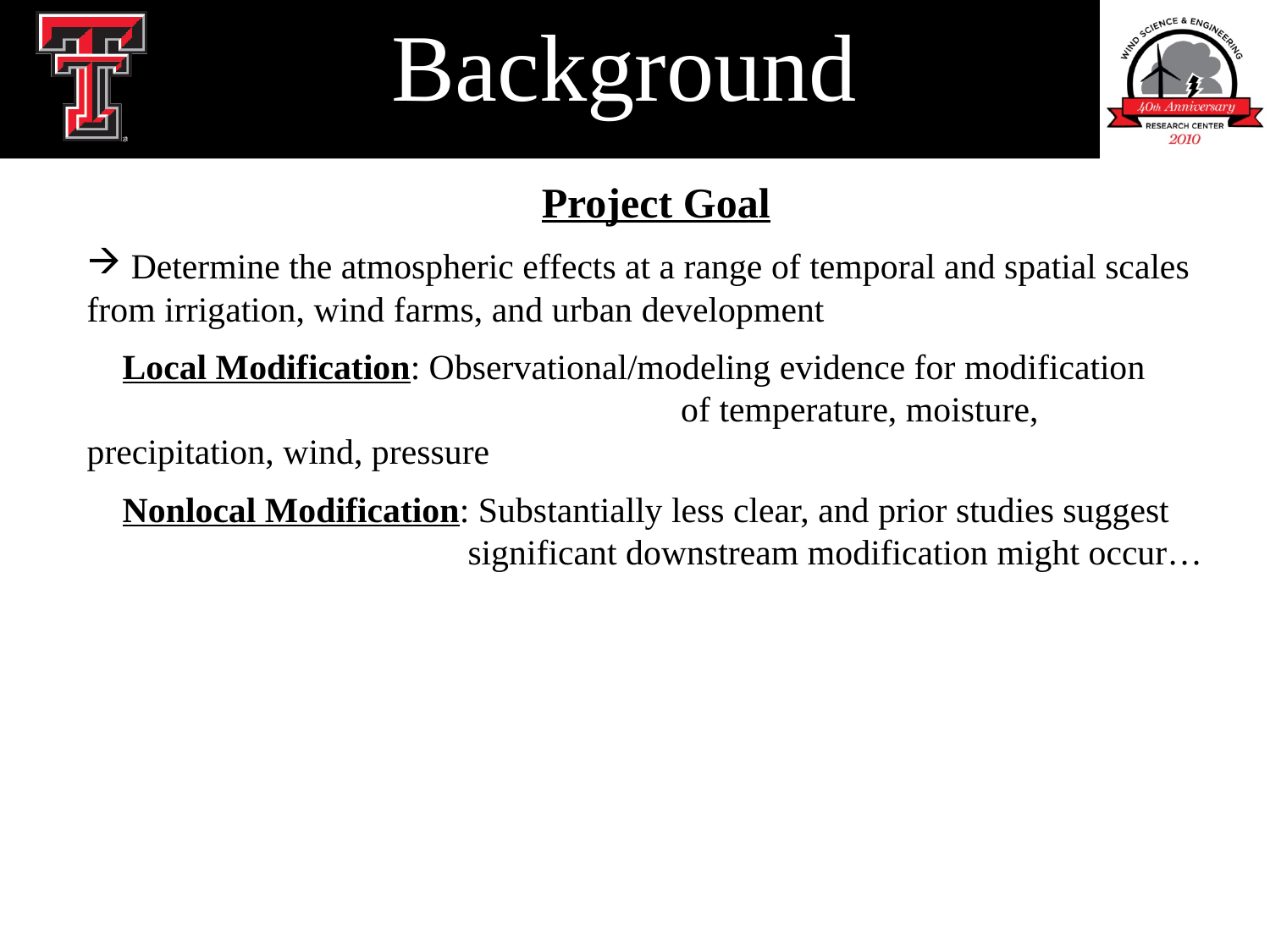

# Background
Project Goal
 Determine the atmospheric effects at a range of temporal and spatial scales from irrigation, wind farms, and urban development
    Local Modification: Observational/modeling evidence for modification                                        	                        of temperature, moisture, precipitation, wind, pressure
    Nonlocal Modification: Substantially less clear, and prior studies suggest 			significant downstream modification might occur…